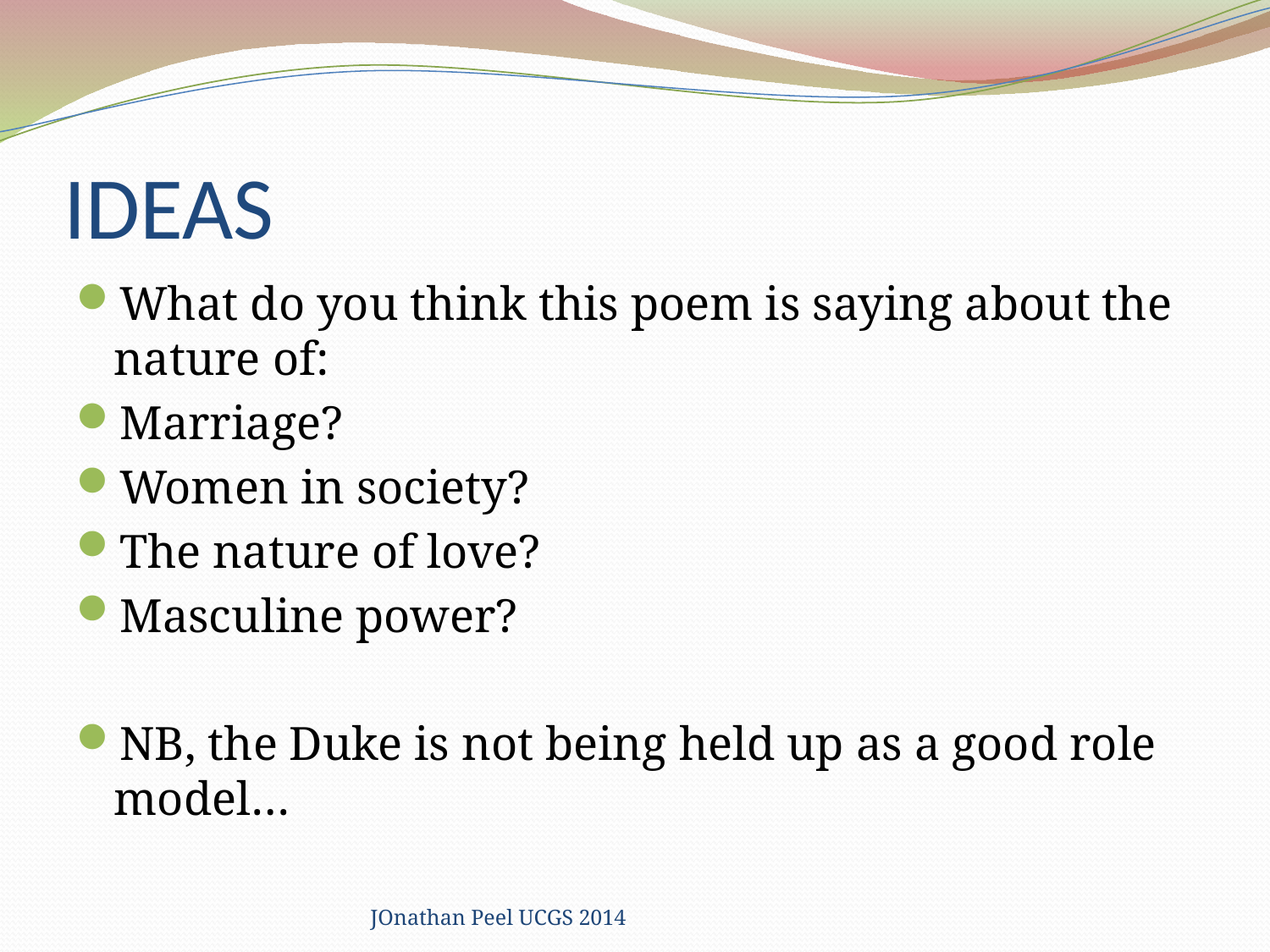

# IDEAS
What do you think this poem is saying about the nature of:
Marriage?
Women in society?
The nature of love?
Masculine power?

NB, the Duke is not being held up as a good role model…

JOnathan Peel UCGS 2014